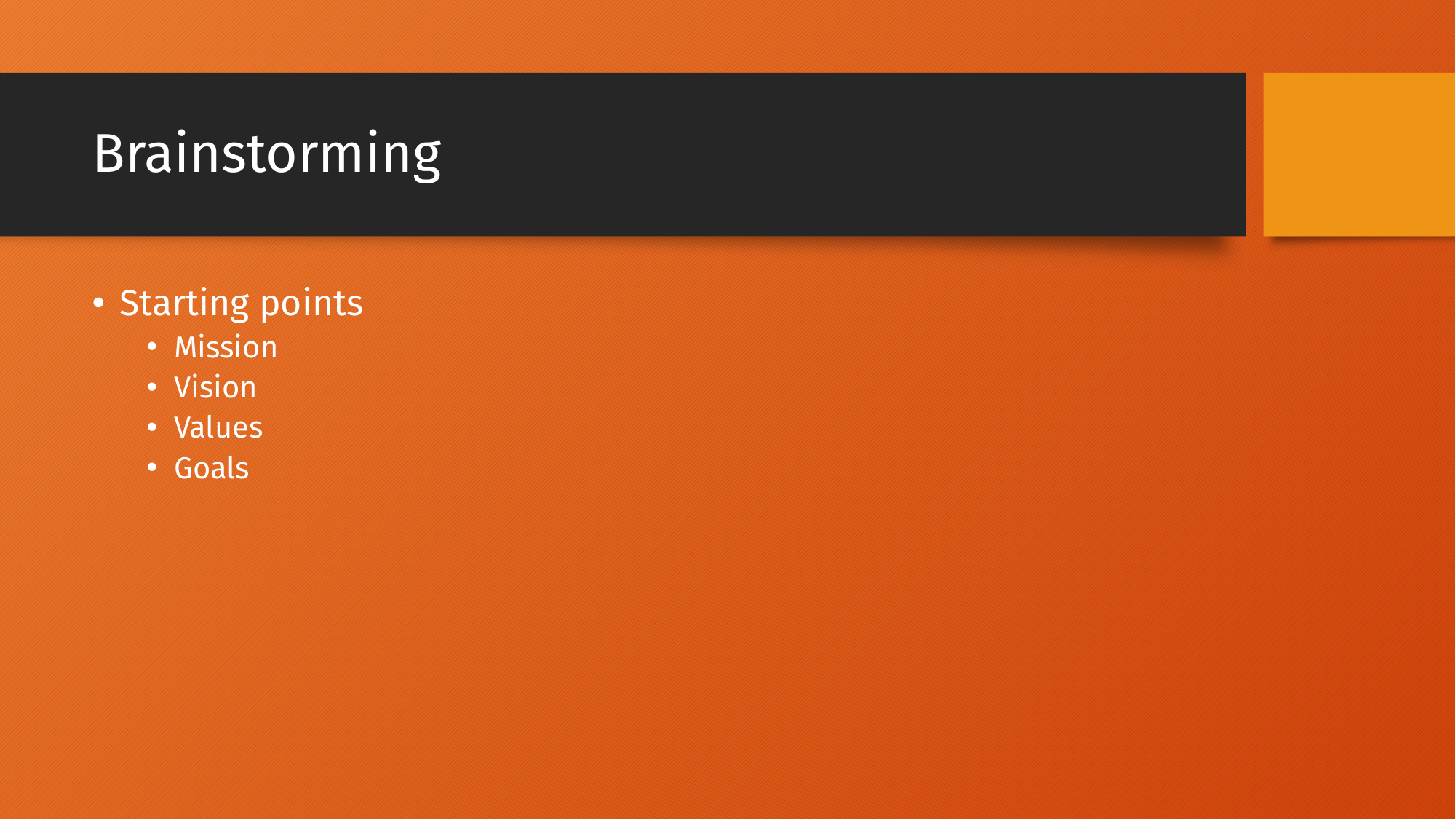

# Brainstorming
Starting points
Mission
Vision
Values
Goals